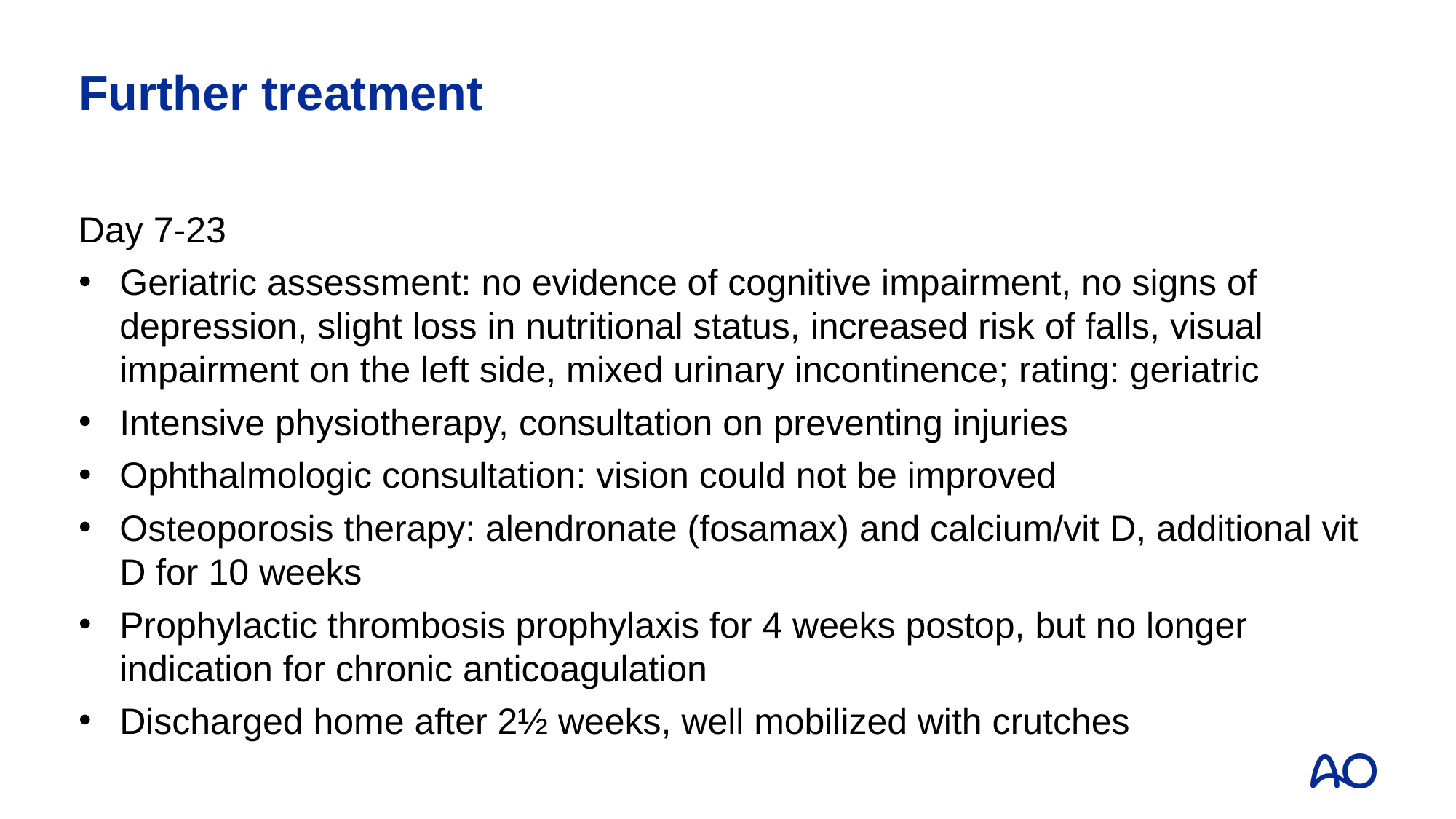

# Further treatment
Day 7-23
Geriatric assessment: no evidence of cognitive impairment, no signs of depression, slight loss in nutritional status, increased risk of falls, visual impairment on the left side, mixed urinary incontinence; rating: geriatric
Intensive physiotherapy, consultation on preventing injuries
Ophthalmologic consultation: vision could not be improved
Osteoporosis therapy: alendronate (fosamax) and calcium/vit D, additional vit D for 10 weeks
Prophylactic thrombosis prophylaxis for 4 weeks postop, but no longer indication for chronic anticoagulation
Discharged home after 2½ weeks, well mobilized with crutches